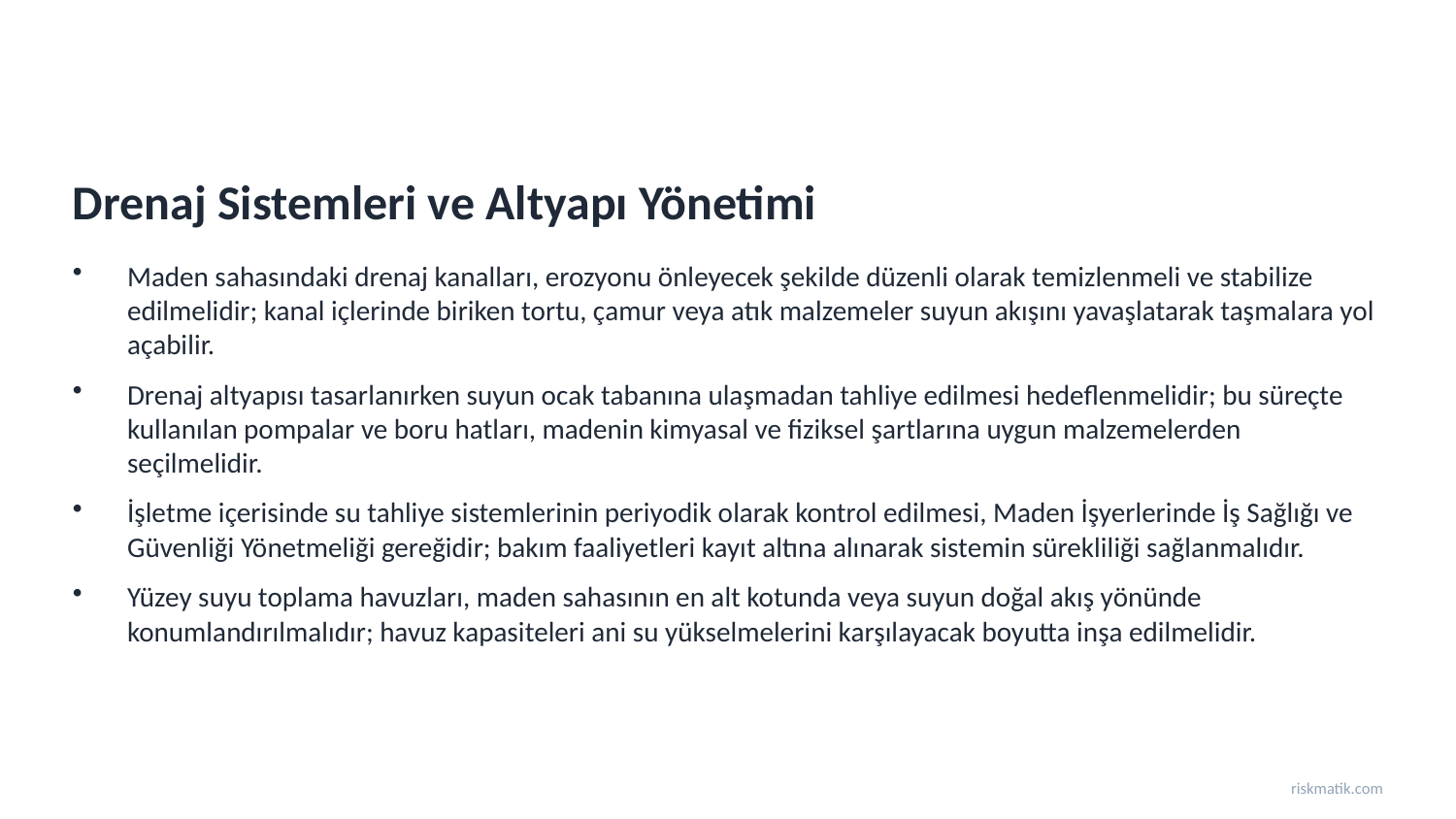

Drenaj Sistemleri ve Altyapı Yönetimi
Maden sahasındaki drenaj kanalları, erozyonu önleyecek şekilde düzenli olarak temizlenmeli ve stabilize edilmelidir; kanal içlerinde biriken tortu, çamur veya atık malzemeler suyun akışını yavaşlatarak taşmalara yol açabilir.
Drenaj altyapısı tasarlanırken suyun ocak tabanına ulaşmadan tahliye edilmesi hedeflenmelidir; bu süreçte kullanılan pompalar ve boru hatları, madenin kimyasal ve fiziksel şartlarına uygun malzemelerden seçilmelidir.
İşletme içerisinde su tahliye sistemlerinin periyodik olarak kontrol edilmesi, Maden İşyerlerinde İş Sağlığı ve Güvenliği Yönetmeliği gereğidir; bakım faaliyetleri kayıt altına alınarak sistemin sürekliliği sağlanmalıdır.
Yüzey suyu toplama havuzları, maden sahasının en alt kotunda veya suyun doğal akış yönünde konumlandırılmalıdır; havuz kapasiteleri ani su yükselmelerini karşılayacak boyutta inşa edilmelidir.
riskmatik.com